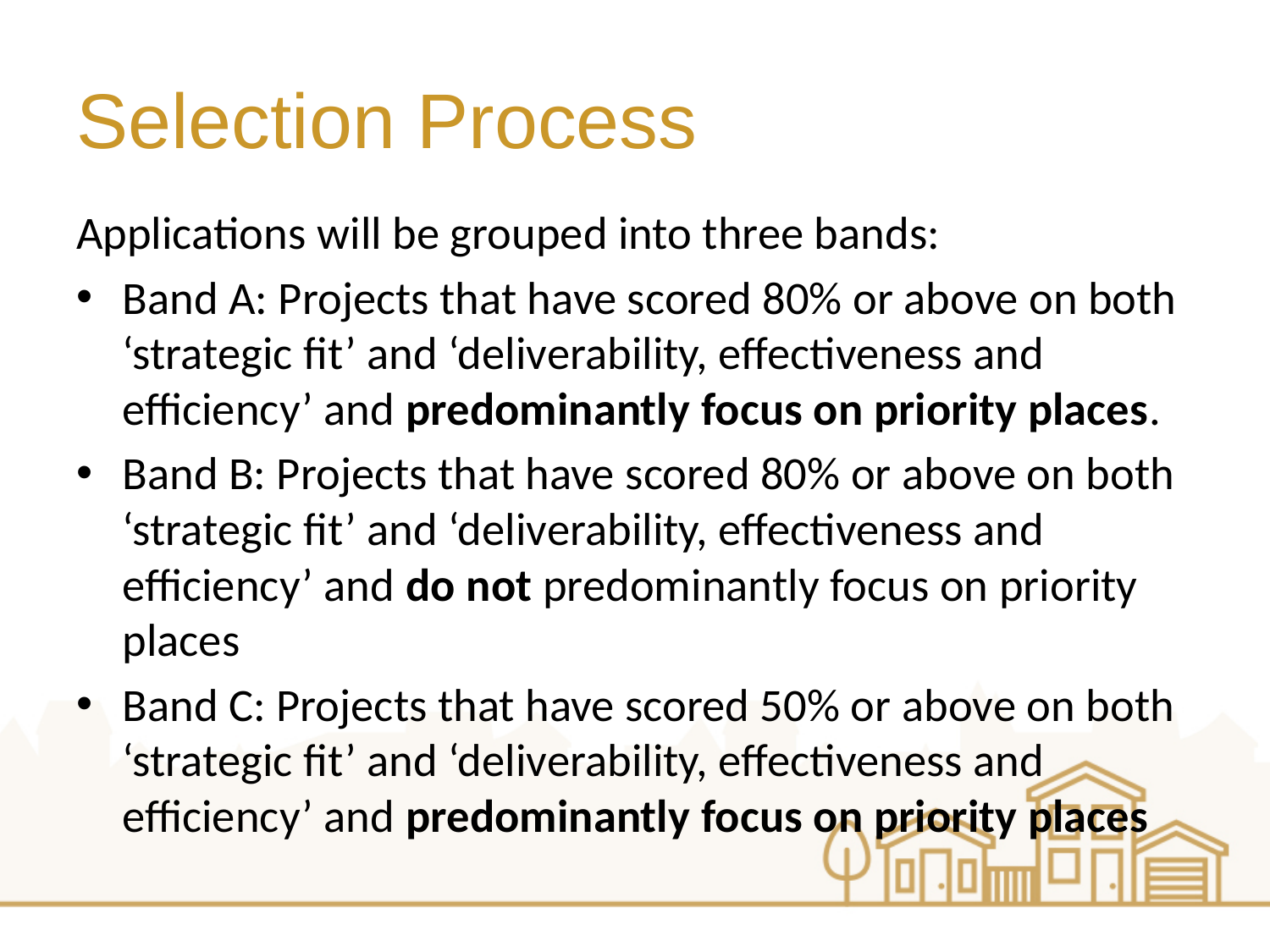

# Selection Process
Applications will be grouped into three bands:
Band A: Projects that have scored 80% or above on both ‘strategic fit’ and ‘deliverability, effectiveness and efficiency’ and predominantly focus on priority places.
Band B: Projects that have scored 80% or above on both ‘strategic fit’ and ‘deliverability, effectiveness and efficiency’ and do not predominantly focus on priority places
Band C: Projects that have scored 50% or above on both ‘strategic fit’ and ‘deliverability, effectiveness and efficiency’ and predominantly focus on priority places